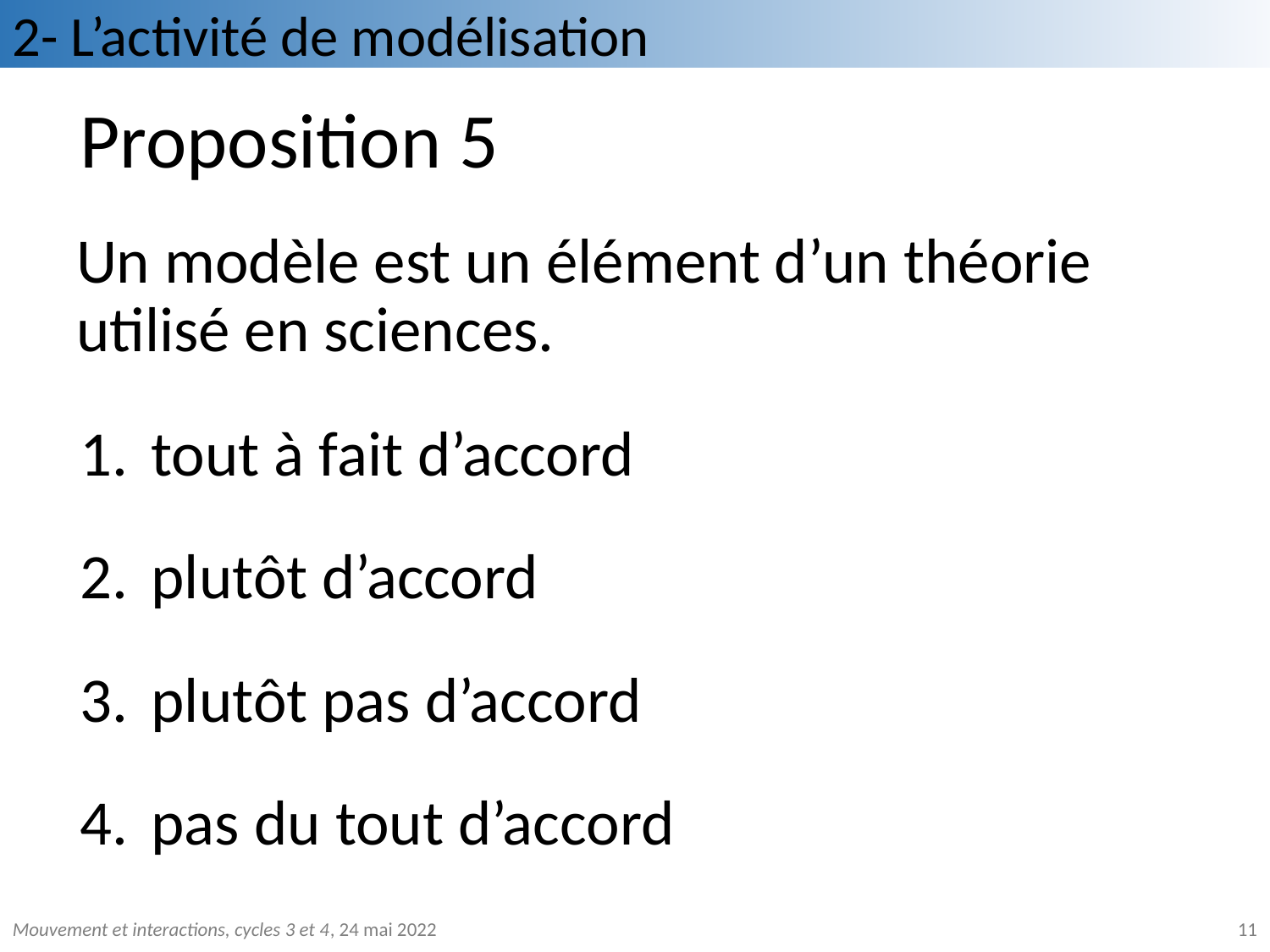

2- L’activité de modélisation
# Proposition 5
Un modèle est un élément d’un théorie utilisé en sciences.
tout à fait d’accord
plutôt d’accord
plutôt pas d’accord
pas du tout d’accord